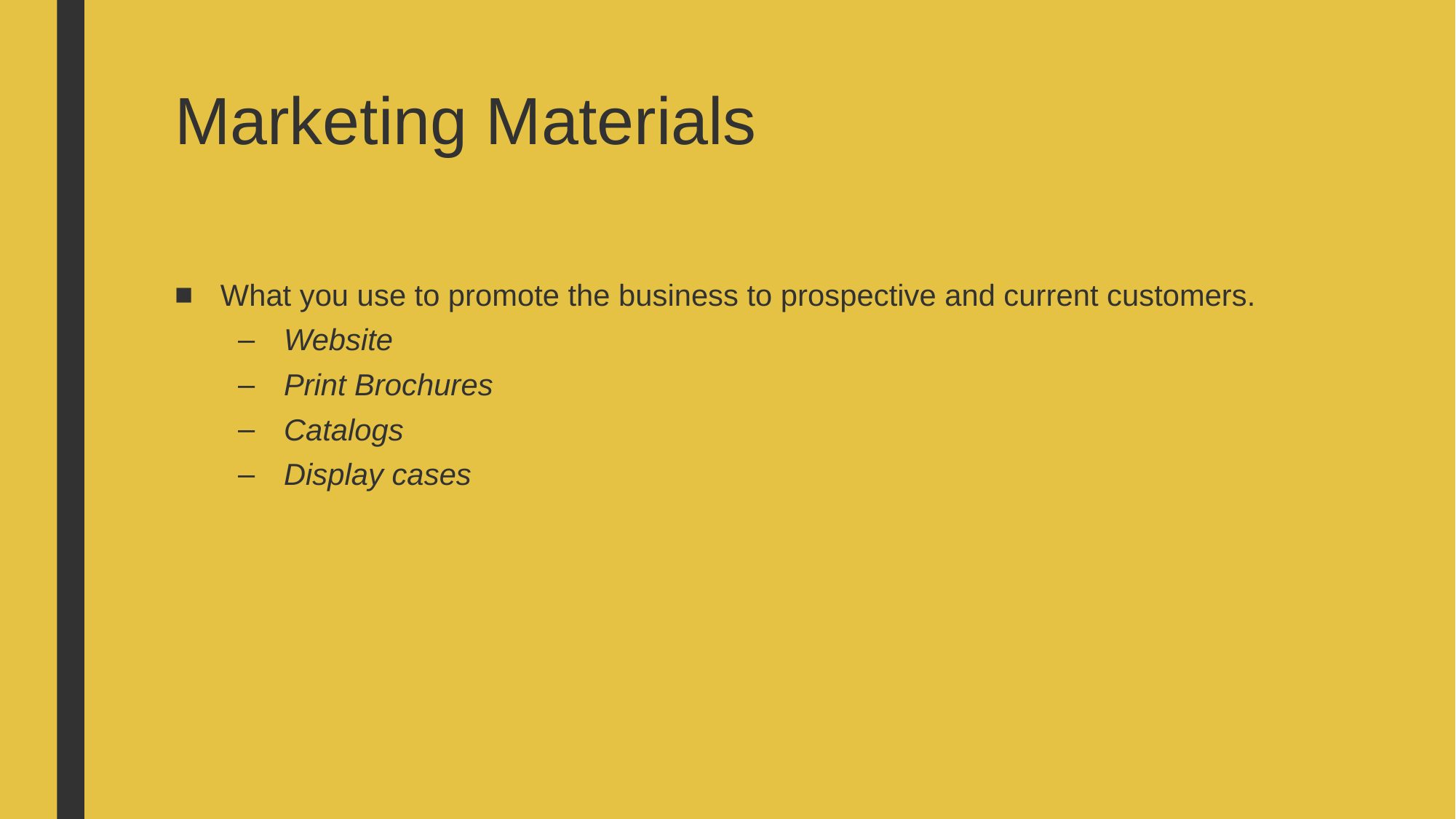

# Marketing Materials
What you use to promote the business to prospective and current customers.
Website
Print Brochures
Catalogs
Display cases